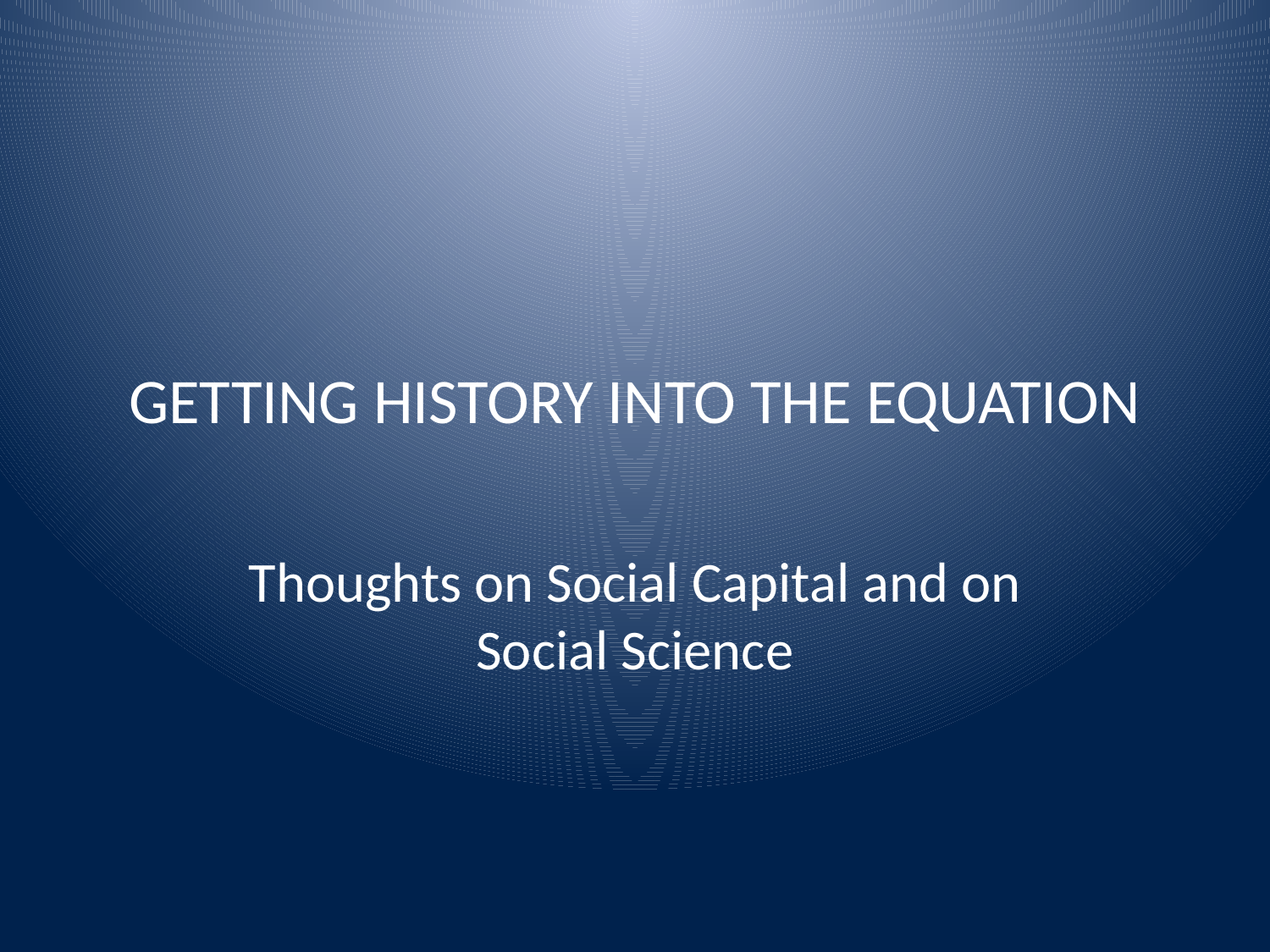

# GETTING HISTORY INTO THE EQUATION
Thoughts on Social Capital and on Social Science